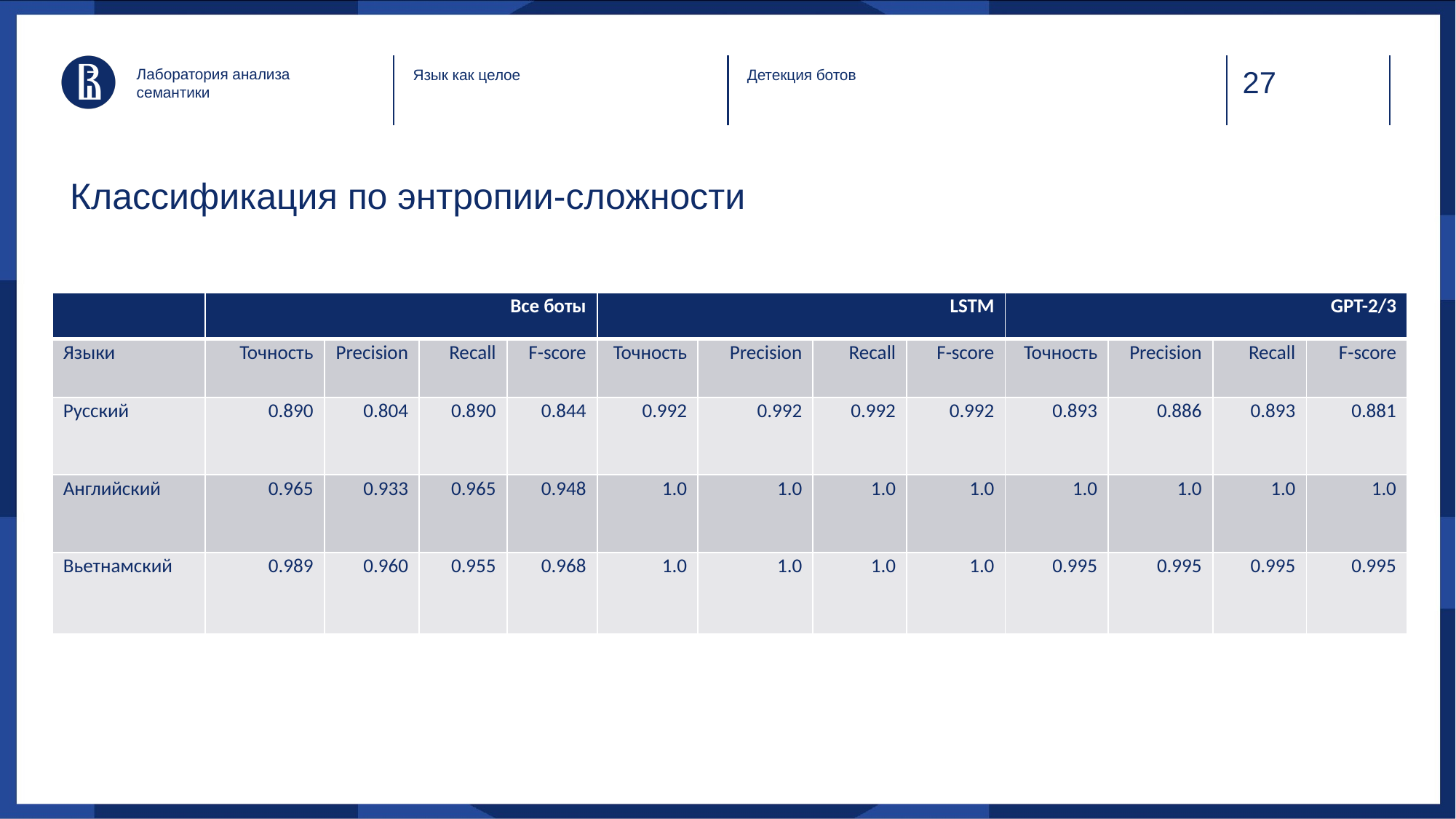

Лаборатория анализа семантики
Язык как целое
Детекция ботов
# Классификация по энтропии-сложности
|  | Все боты |  |  |  | LSTM |  |  |  | GPT-2/3 |  |  |  |
| --- | --- | --- | --- | --- | --- | --- | --- | --- | --- | --- | --- | --- |
| Языки | Точность | Precision | Recall | F-score | Точность | Precision | Recall | F-score | Точность | Precision | Recall | F-score |
| Русский | 0.890 | 0.804 | 0.890 | 0.844 | 0.992 | 0.992 | 0.992 | 0.992 | 0.893 | 0.886 | 0.893 | 0.881 |
| Английский | 0.965 | 0.933 | 0.965 | 0.948 | 1.0 | 1.0 | 1.0 | 1.0 | 1.0 | 1.0 | 1.0 | 1.0 |
| Вьетнамский | 0.989 | 0.960 | 0.955 | 0.968 | 1.0 | 1.0 | 1.0 | 1.0 | 0.995 | 0.995 | 0.995 | 0.995 |